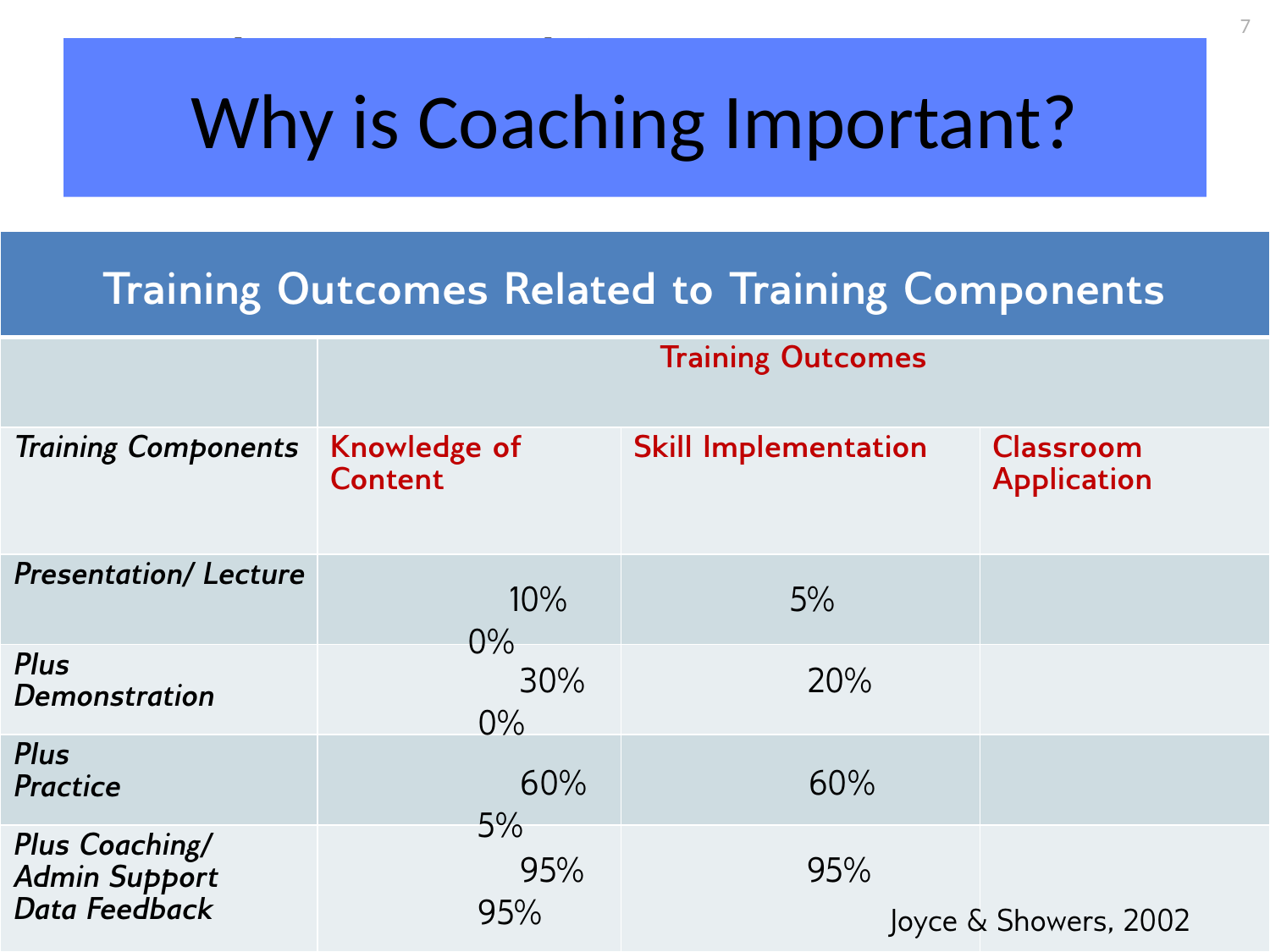

7
Why is Coaching Important?
# Why is Coaching Important?
| Training Outcomes Related to Training Components |  |  |  |
| --- | --- | --- | --- |
|  | Training Outcomes |  |  |
| Training Components | Knowledge of Content | Skill Implementation | Classroom Application |
| Presentation/ Lecture |  |  |  |
| Plus Demonstration |  |  |  |
| Plus Practice |  |  |  |
| Plus Coaching/ Admin Support Data Feedback |  |  |  |
    10%                     5%                        0%
    30%                     20%                     0%
    60%                     60%                     5%
    95%                     95%                    95%
Joyce & Showers, 2002